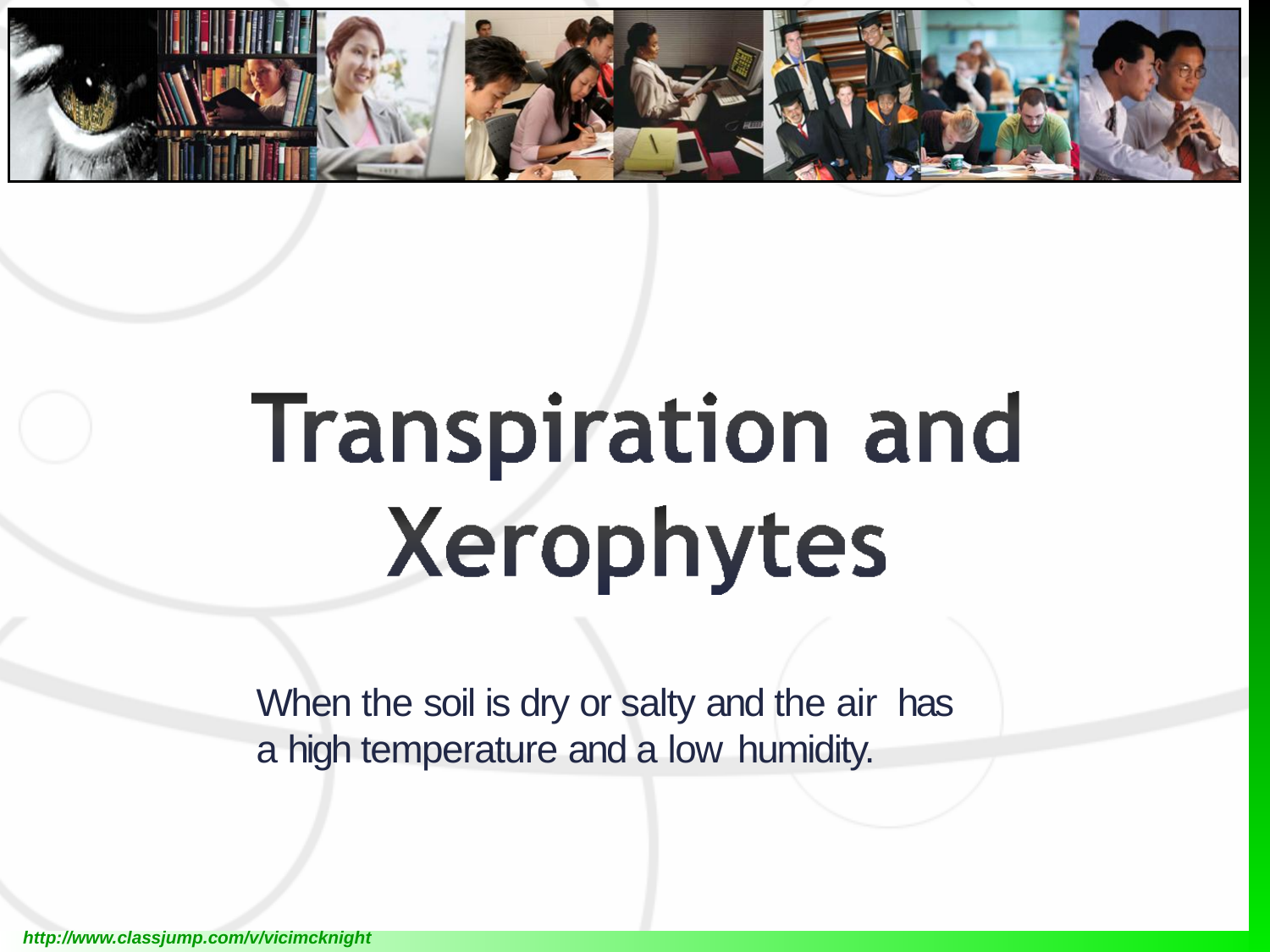

When the soil is dry or salty and the air has
a high temperature and a low humidity.